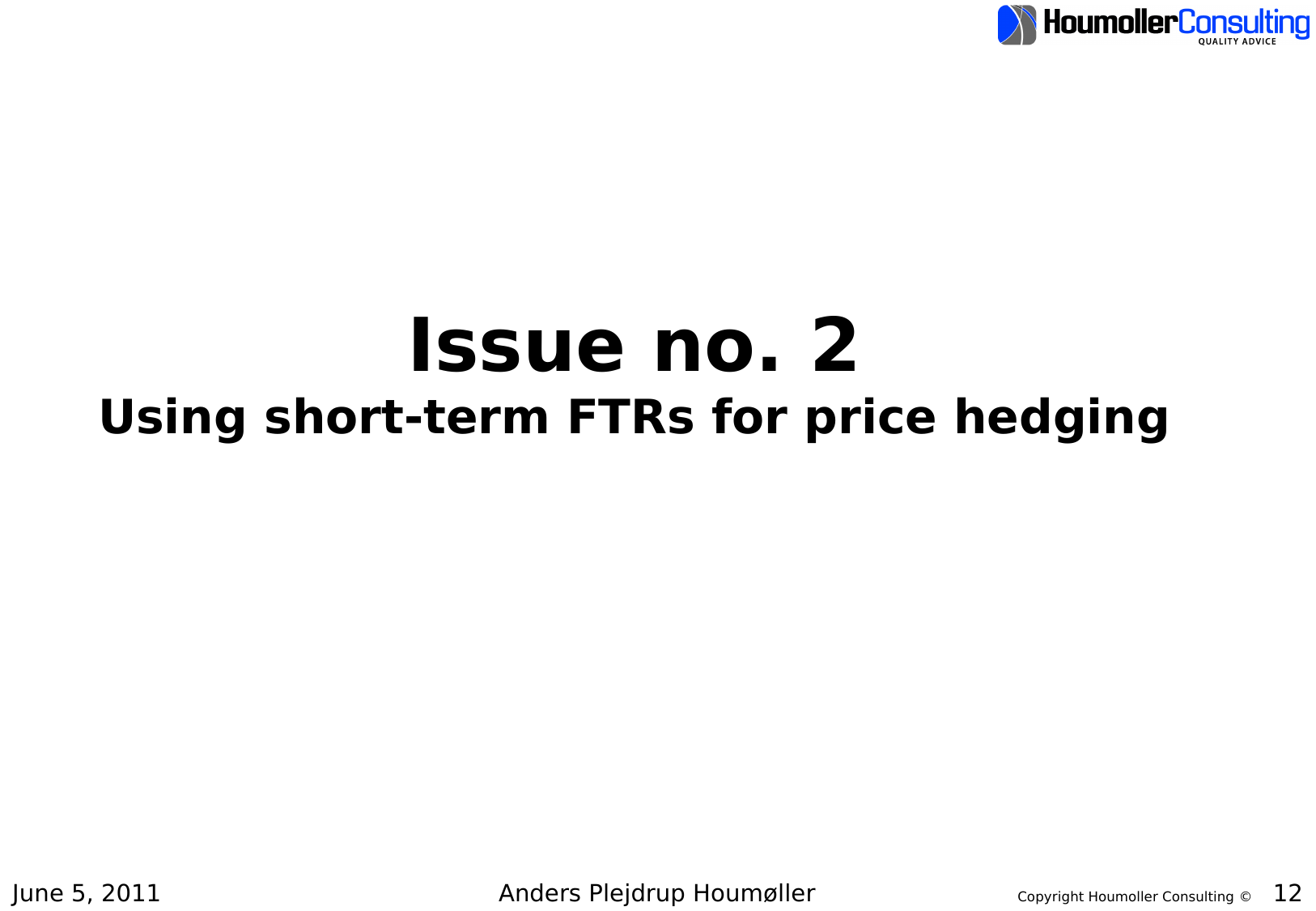

Issue no. 2
Using short-term FTRs for price hedging
June 5, 2011
Anders Plejdrup Houmøller
12